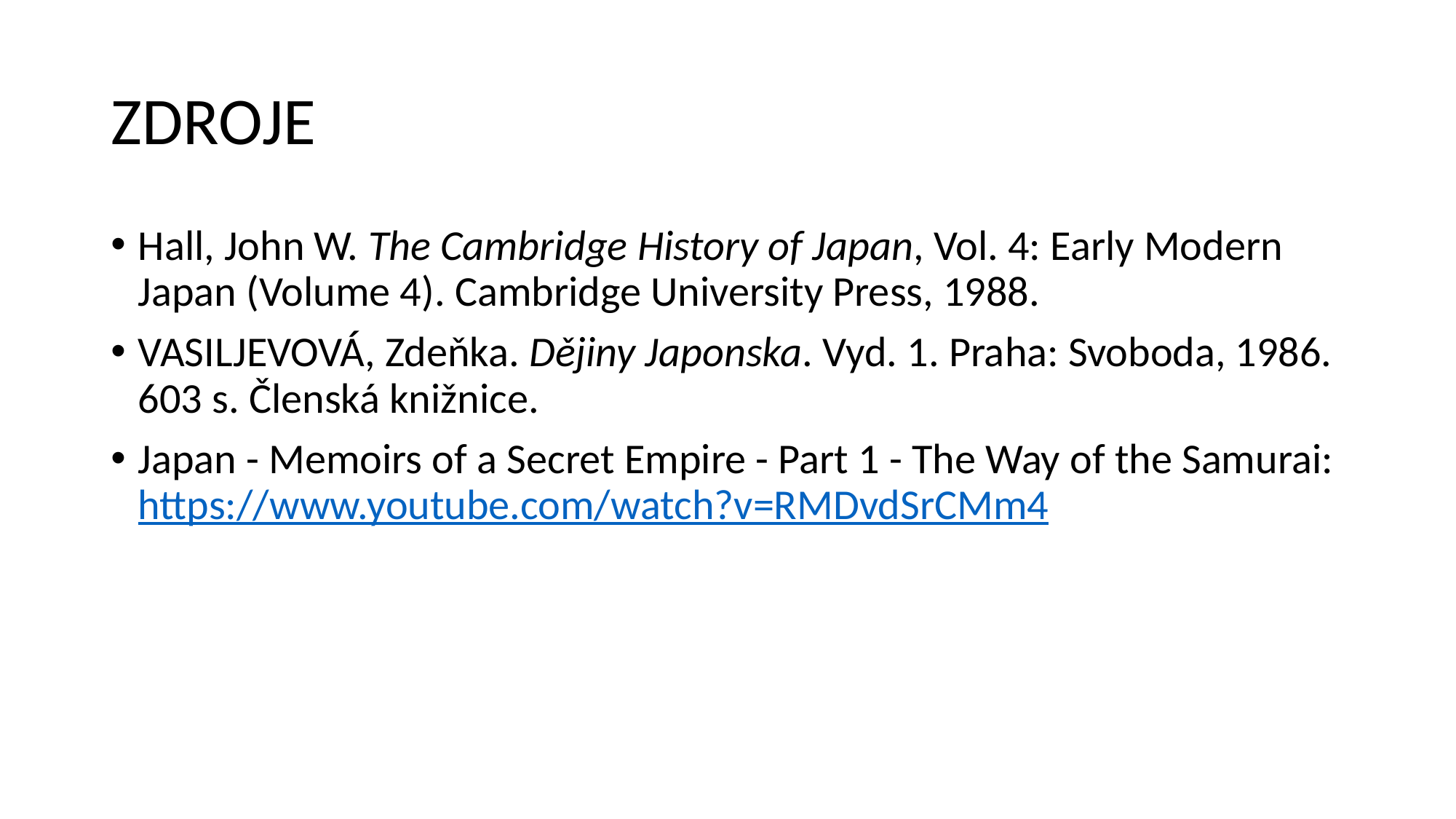

# ZDROJE
Hall, John W. The Cambridge History of Japan, Vol. 4: Early Modern Japan (Volume 4). Cambridge University Press, 1988.
VASILJEVOVÁ, Zdeňka. Dějiny Japonska. Vyd. 1. Praha: Svoboda, 1986. 603 s. Členská knižnice.
Japan - Memoirs of a Secret Empire - Part 1 - The Way of the Samurai: https://www.youtube.com/watch?v=RMDvdSrCMm4